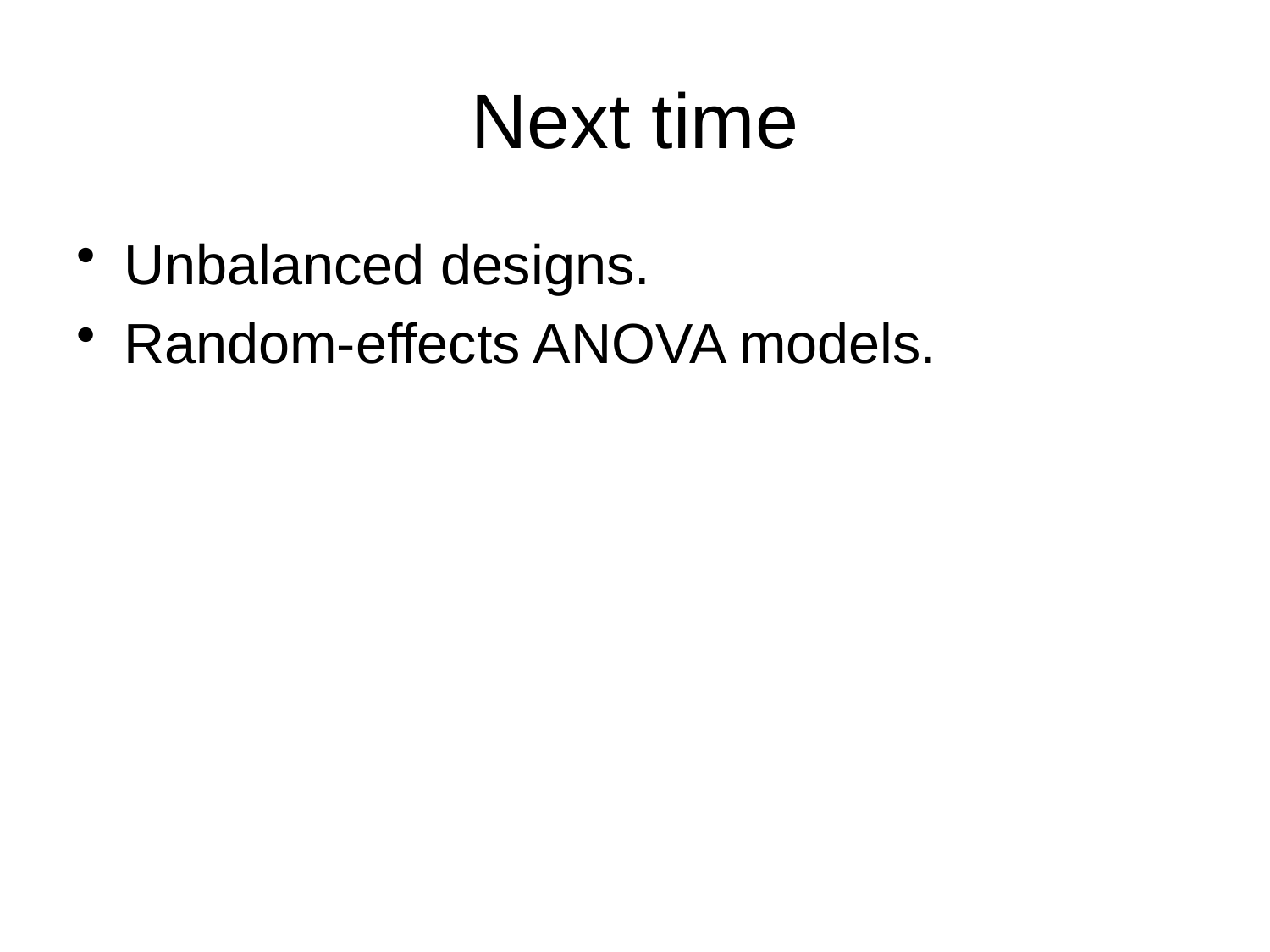

# Next time
Unbalanced designs.
Random-effects ANOVA models.